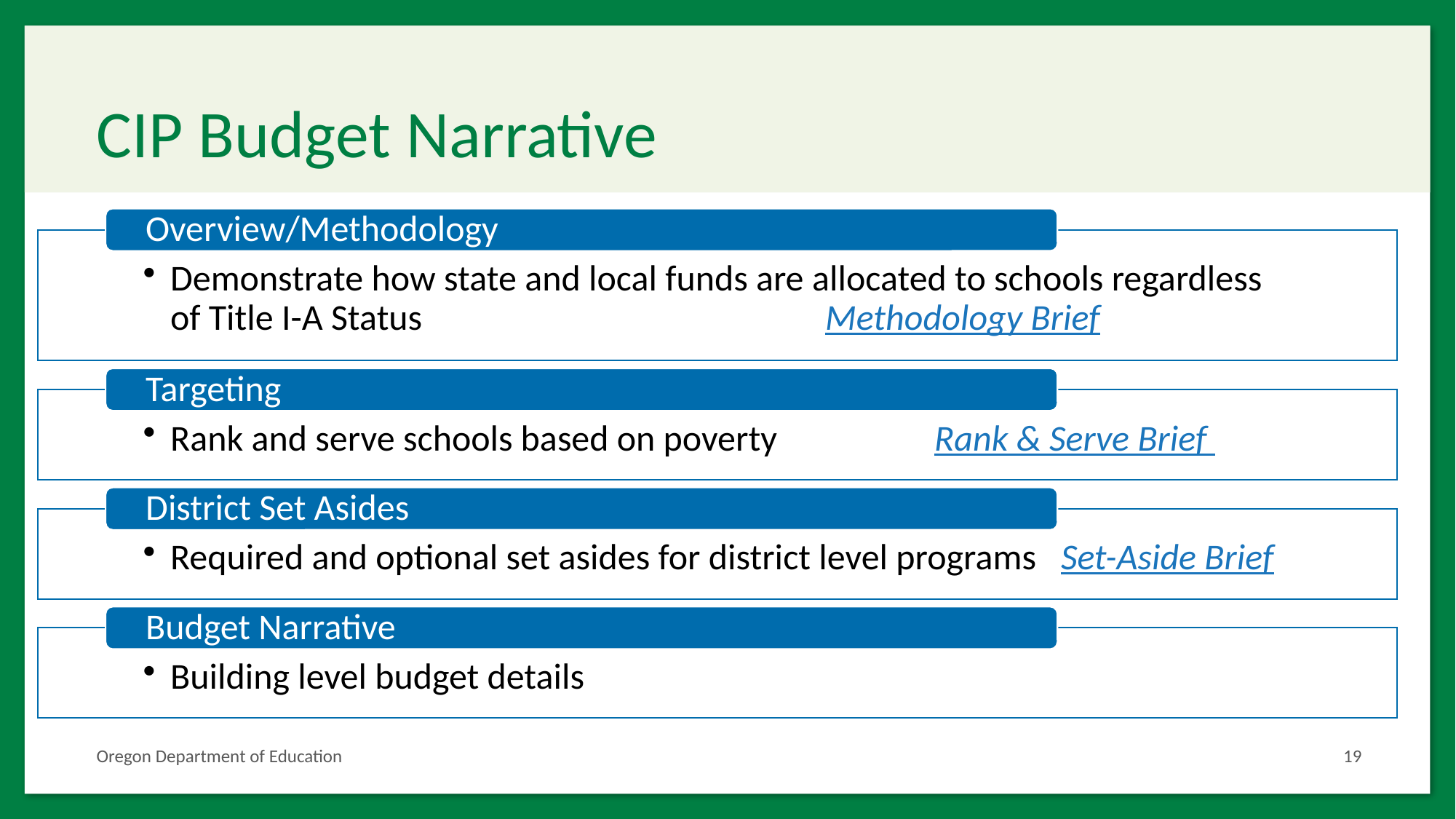

# CIP Budget Narrative
Demonstrate how state and local funds are allocated to schools regardless of Title I-A Status 				Methodology Brief
Overview/Methodology
Rank and serve schools based on poverty		Rank & Serve Brief
Targeting
Required and optional set asides for district level programs   Set-Aside Brief
District Set Asides
Building level budget details
Budget Narrative
Oregon Department of Education
19